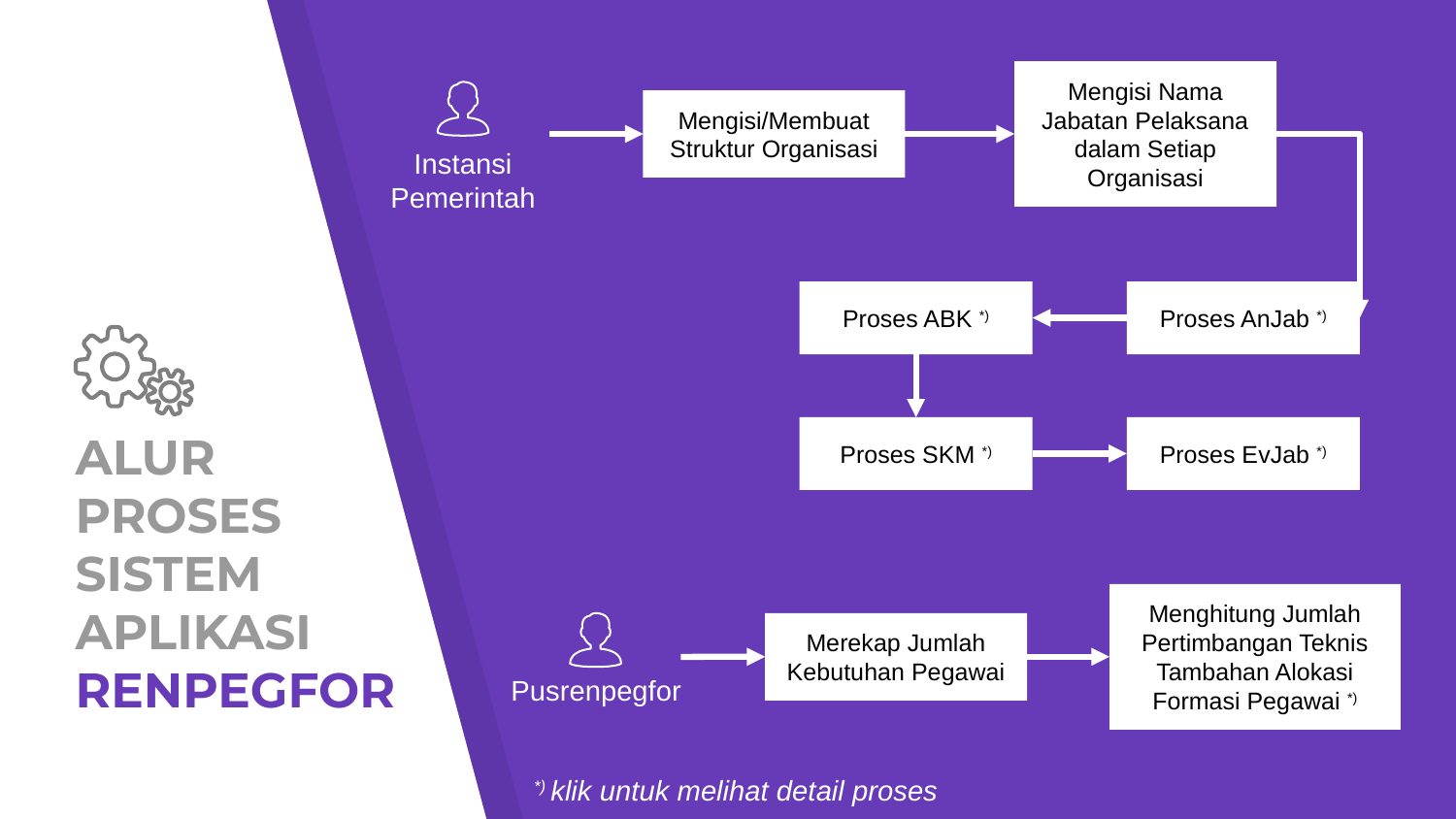

Mengisi Nama Jabatan Pelaksana dalam Setiap Organisasi

Instansi Pemerintah
Mengisi/Membuat Struktur Organisasi
Proses ABK *)
Proses AnJab *)

# ALUR PROSES SISTEM APLIKASI RENPEGFOR
Proses SKM *)
Proses EvJab *)
Menghitung Jumlah Pertimbangan Teknis Tambahan Alokasi Formasi Pegawai *)

Pusrenpegfor
Merekap Jumlah Kebutuhan Pegawai
*) klik untuk melihat detail proses